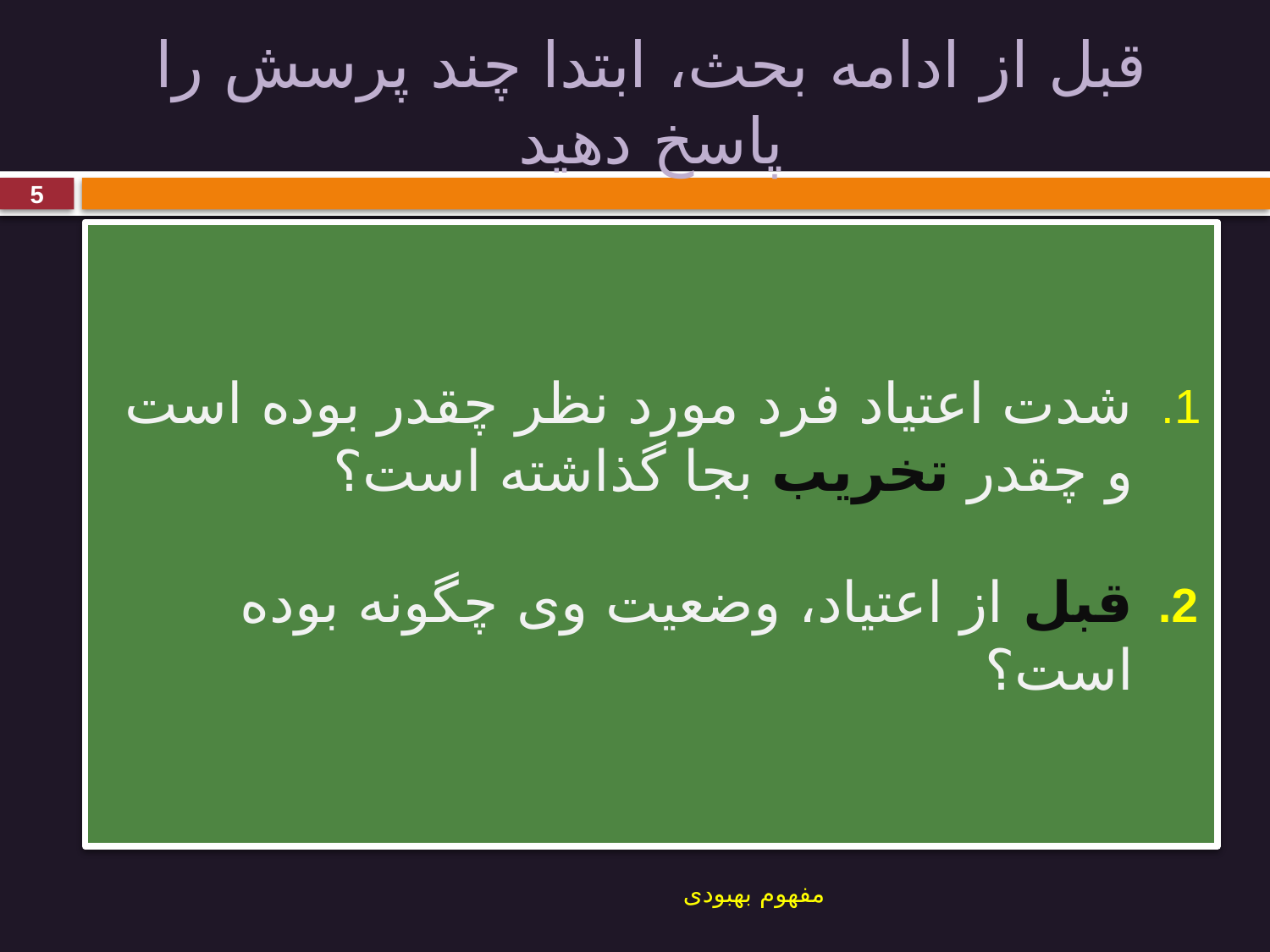

# قبل از ادامه بحث، ابتدا چند پرسش را پاسخ دهید
5
شدت اعتیاد فرد مورد نظر چقدر بوده است و چقدر تخریب بجا گذاشته است؟
قبل از اعتیاد، وضعیت وی چگونه بوده است؟
مفهوم بهبودی